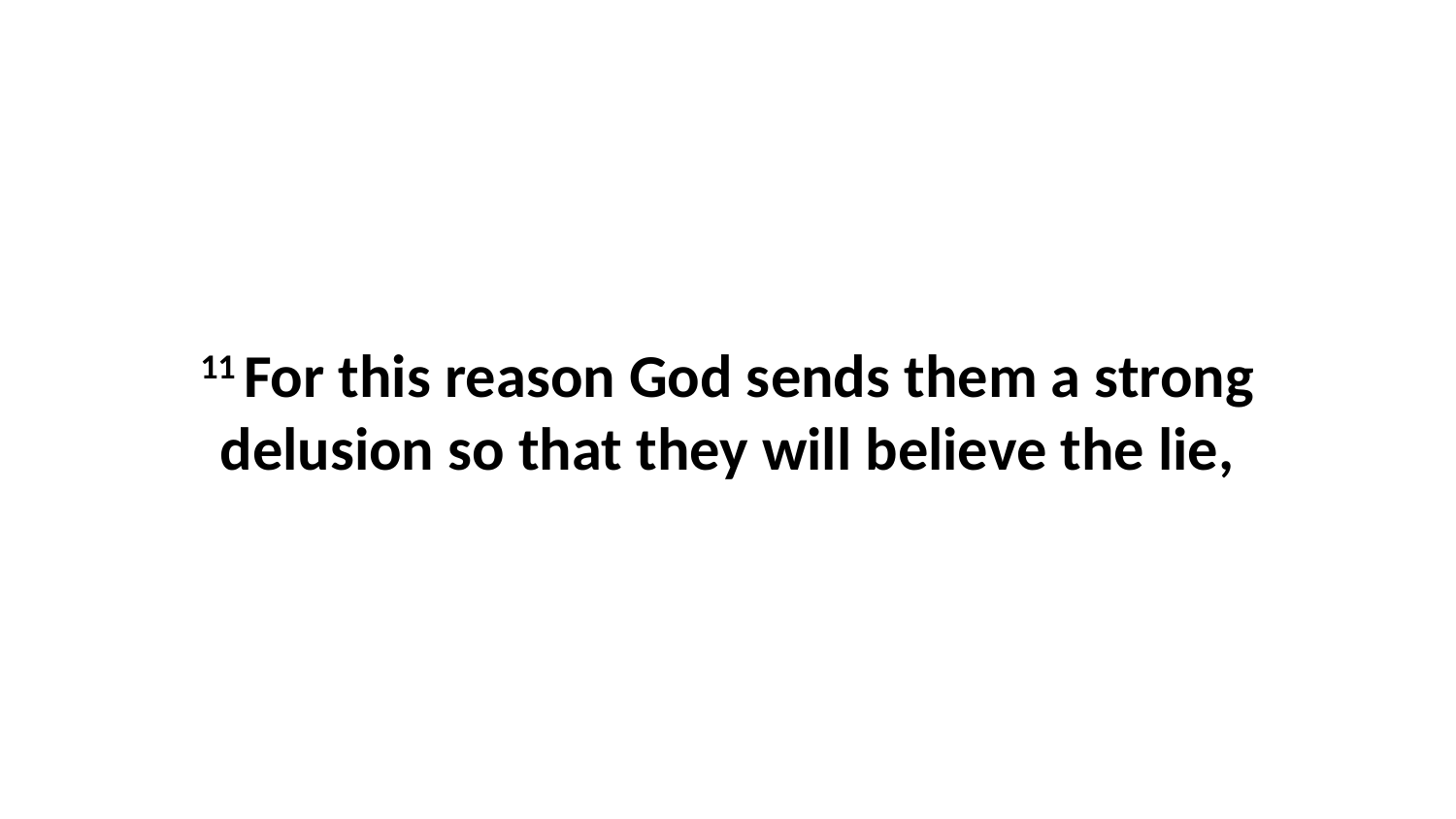

11 For this reason God sends them a strong delusion so that they will believe the lie,